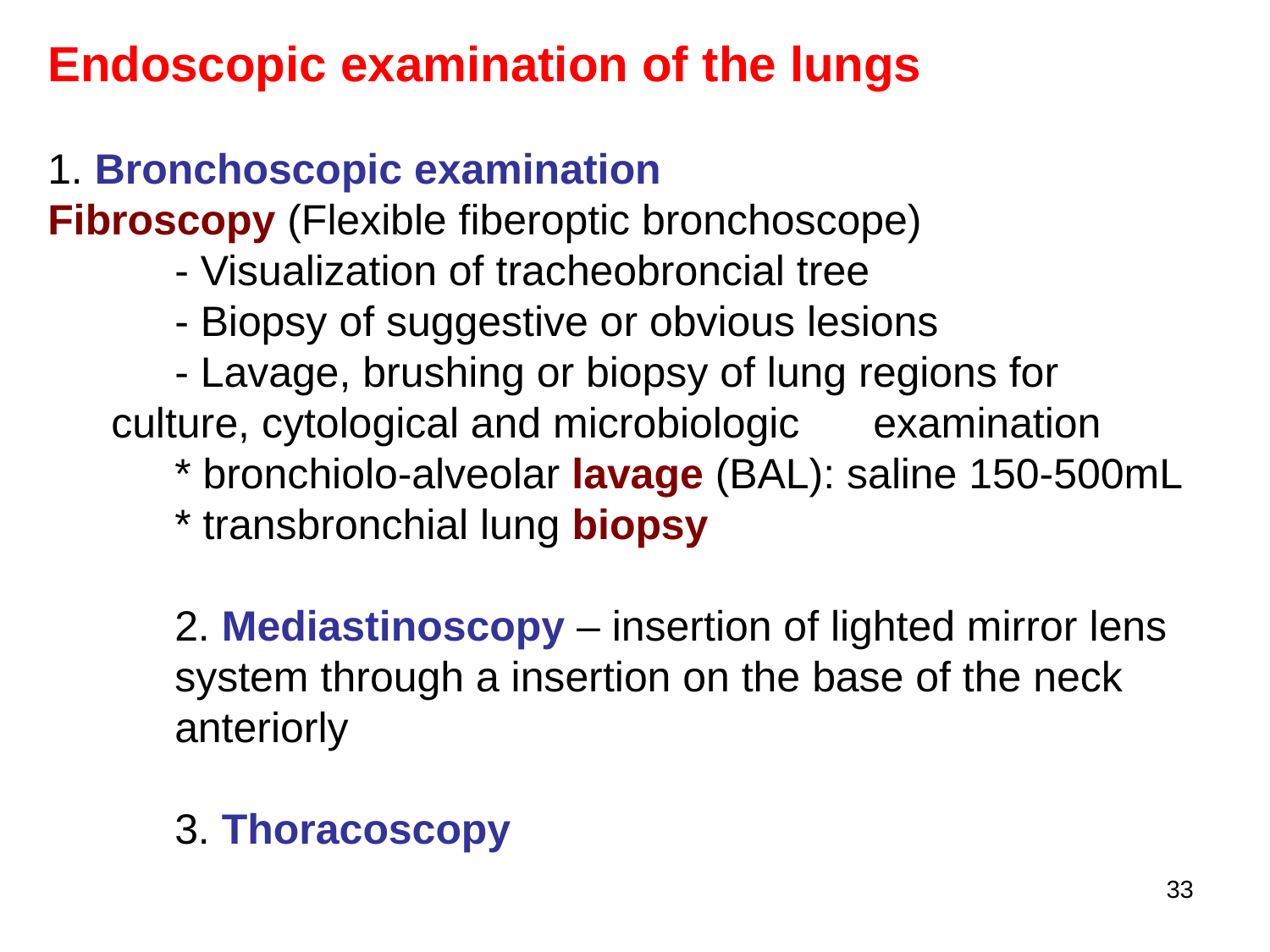

Endoscopic examination of the lungs

1. Bronchoscopic examination
Fibroscopy (Flexible fiberoptic bronchoscope)
	- Visualization of tracheobroncial tree
	- Biopsy of suggestive or obvious lesions
	- Lavage, brushing or biopsy of lung regions for culture, cytological and microbiologic 	examination
* bronchiolo-alveolar lavage (BAL): saline 150-500mL
* transbronchial lung biopsy

2. Mediastinoscopy – insertion of lighted mirror lens system through a insertion on the base of the neck anteriorly

3. Thoracoscopy

33